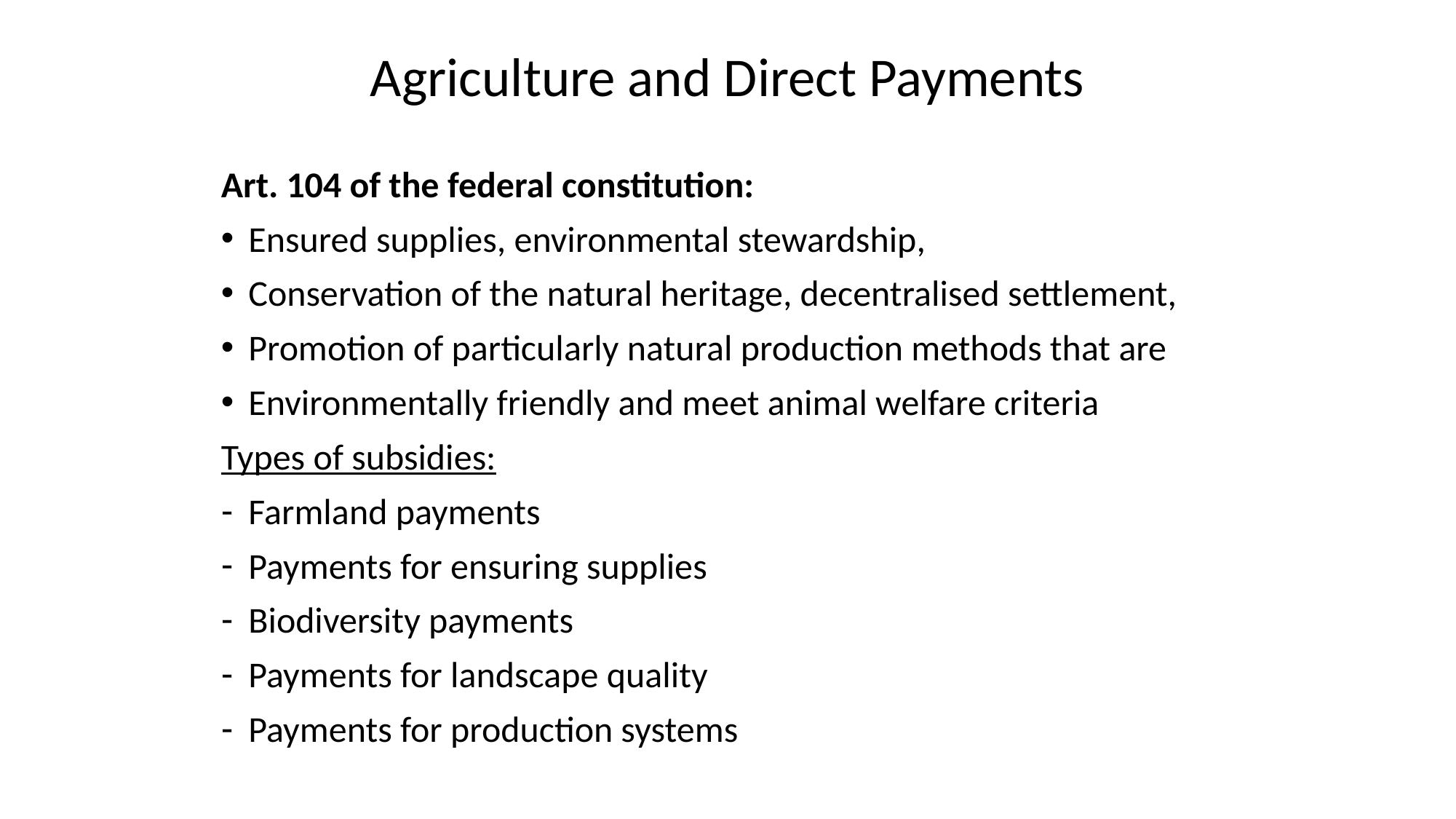

# Agriculture and Direct Payments
Art. 104 of the federal constitution:
Ensured supplies, environmental stewardship,
Conservation of the natural heritage, decentralised settlement,
Promotion of particularly natural production methods that are
Environmentally friendly and meet animal welfare criteria
Types of subsidies:
Farmland payments
Payments for ensuring supplies
Biodiversity payments
Payments for landscape quality
Payments for production systems